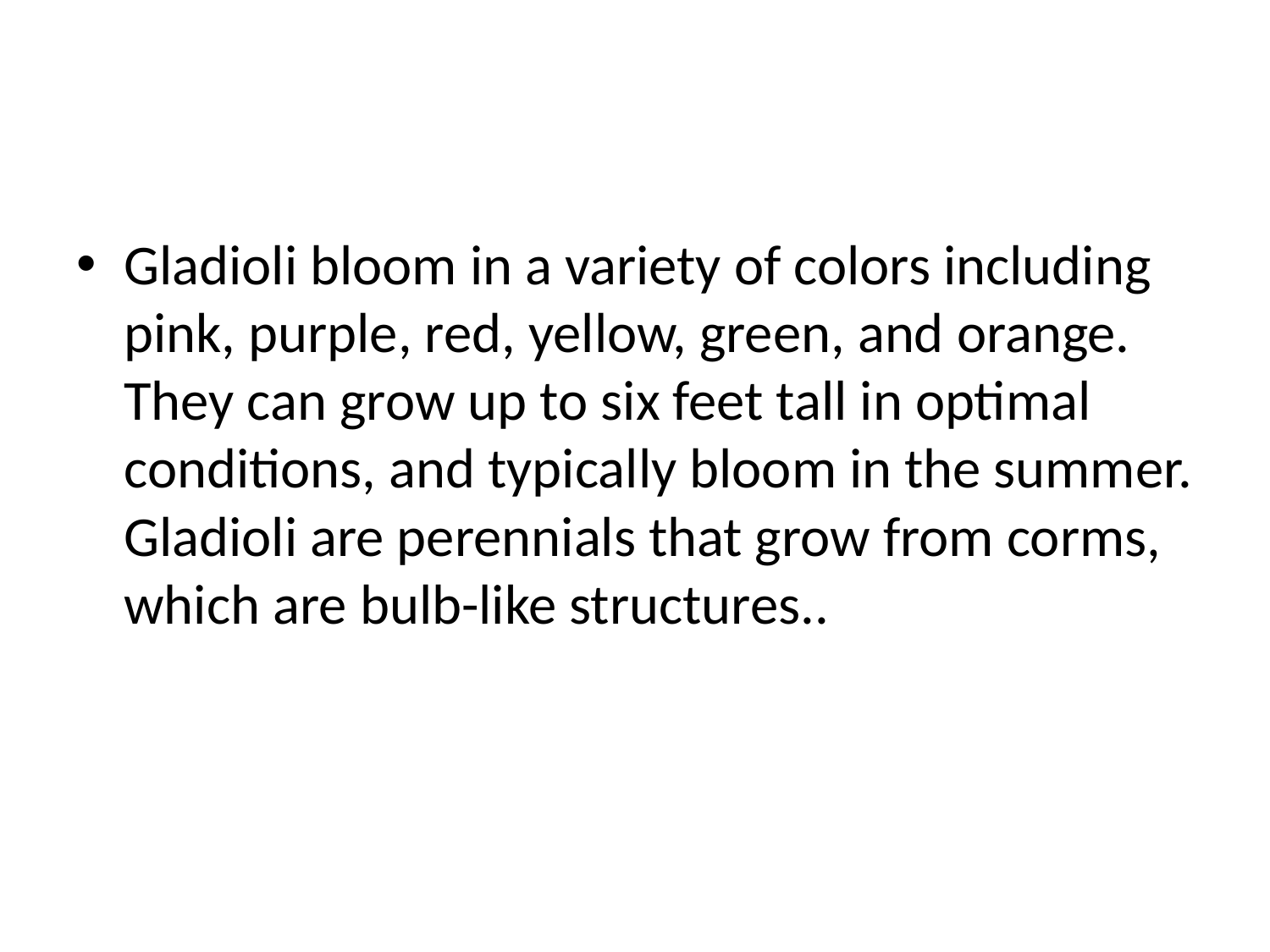

#
Gladioli bloom in a variety of colors including pink, purple, red, yellow, green, and orange. They can grow up to six feet tall in optimal conditions, and typically bloom in the summer. Gladioli are perennials that grow from corms, which are bulb-like structures..